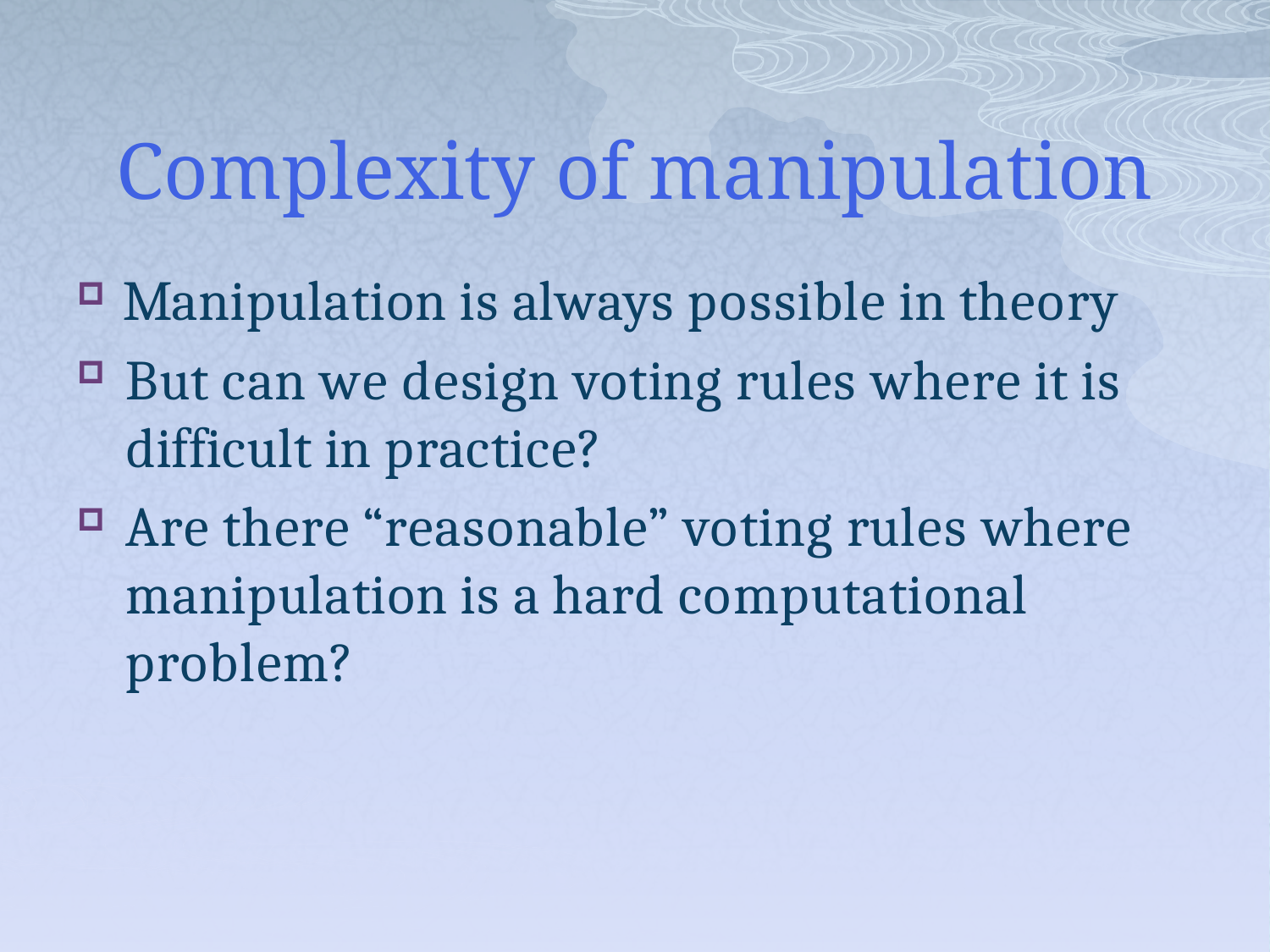

# Complexity of manipulation
Manipulation is always possible in theory
But can we design voting rules where it is difficult in practice?
Are there “reasonable” voting rules where manipulation is a hard computational problem?